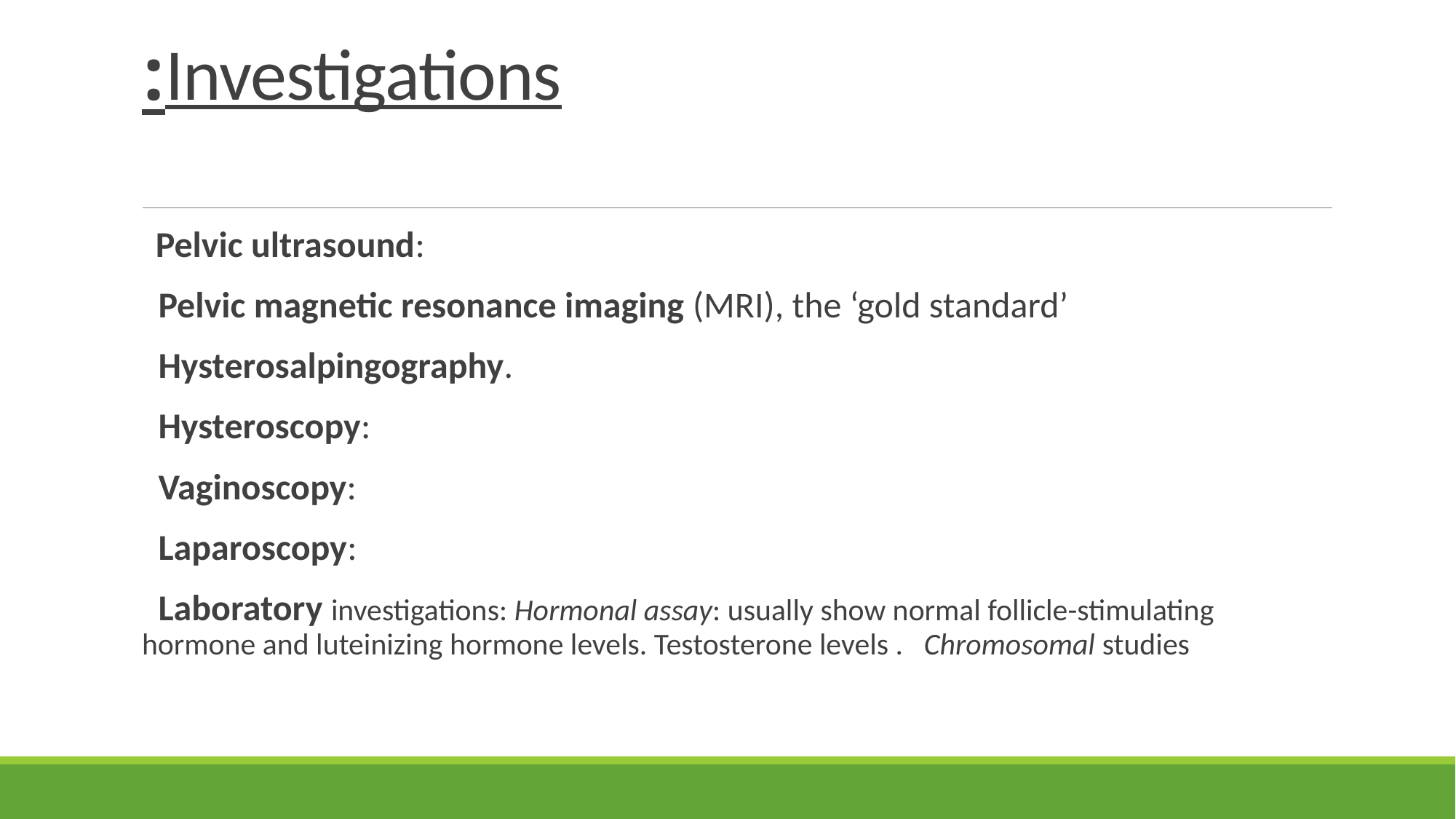

# Investigations:
  Pelvic ultrasound:
  Pelvic magnetic resonance imaging (MRI), the ‘gold standard’
  Hysterosalpingography.
  Hysteroscopy:
  Vaginoscopy:
  Laparoscopy:
  Laboratory investigations: Hormonal assay: usually show normal follicle-stimulating hormone and luteinizing hormone levels. Testosterone levels .   Chromosomal studies